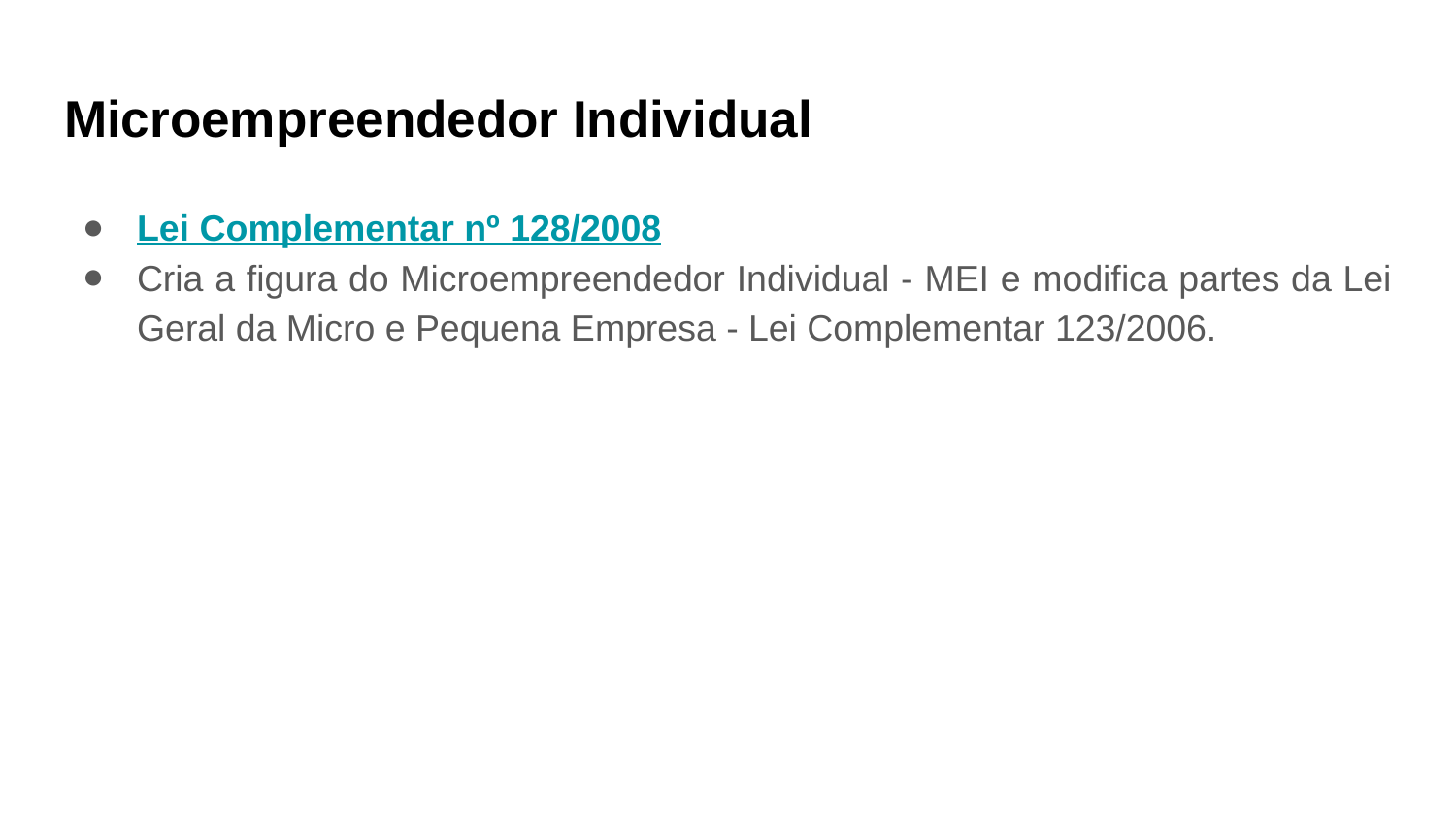

# Microempreendedor Individual
Lei Complementar nº 128/2008
Cria a figura do Microempreendedor Individual - MEI e modifica partes da Lei Geral da Micro e Pequena Empresa - Lei Complementar 123/2006.